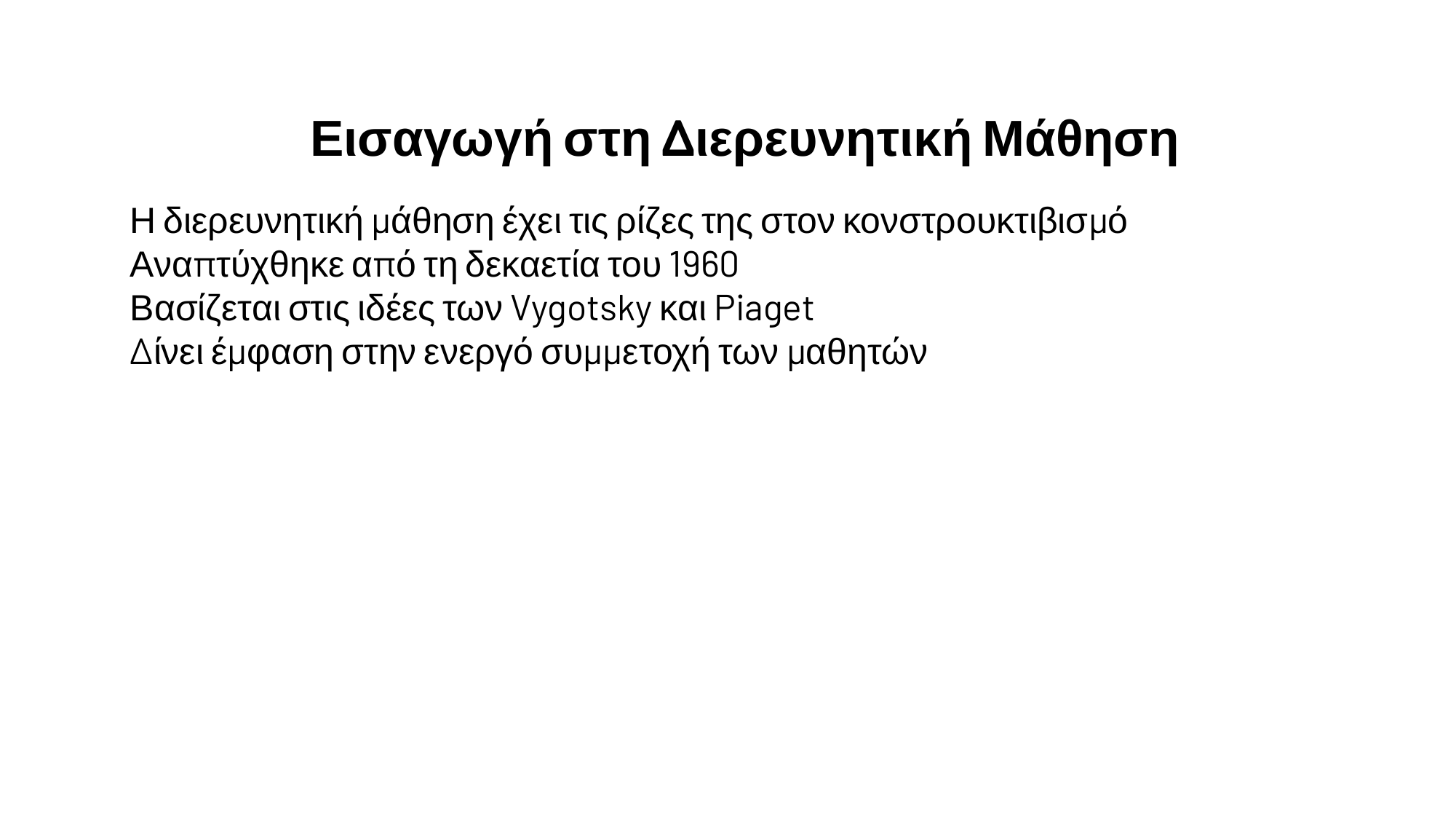

Εισαγωγή στη Διερευνητική Μάθηση
Η διερευνητική μάθηση έχει τις ρίζες της στον κονστρουκτιβισμό
Αναπτύχθηκε από τη δεκαετία του 1960
Βασίζεται στις ιδέες των Vygotsky και Piaget
Δίνει έμφαση στην ενεργό συμμετοχή των μαθητών